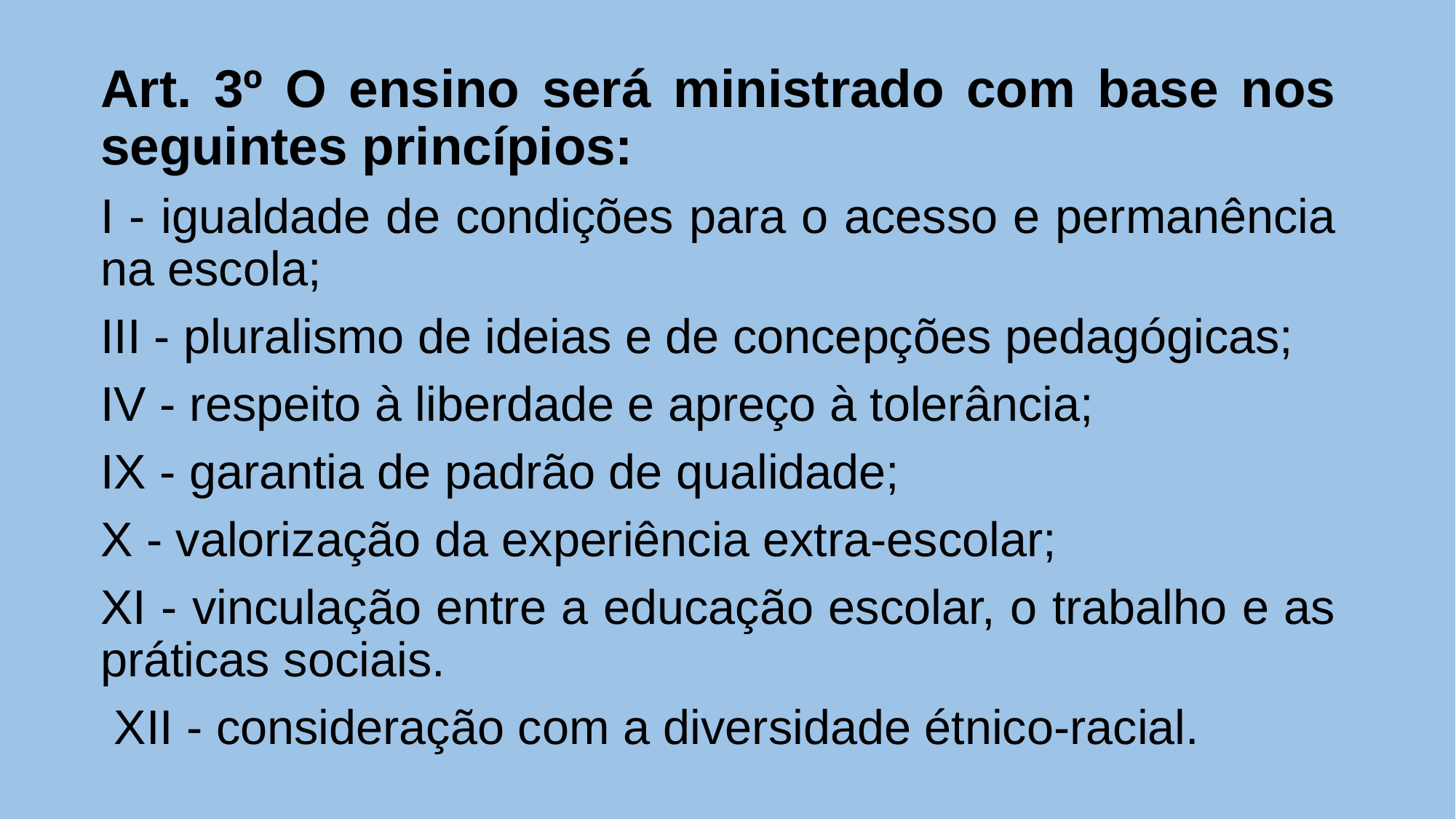

Art. 3º O ensino será ministrado com base nos seguintes princípios:
I - igualdade de condições para o acesso e permanência na escola;
III - pluralismo de ideias e de concepções pedagógicas;
IV - respeito à liberdade e apreço à tolerância;
IX - garantia de padrão de qualidade;
X - valorização da experiência extra-escolar;
XI - vinculação entre a educação escolar, o trabalho e as práticas sociais.
 XII - consideração com a diversidade étnico-racial.